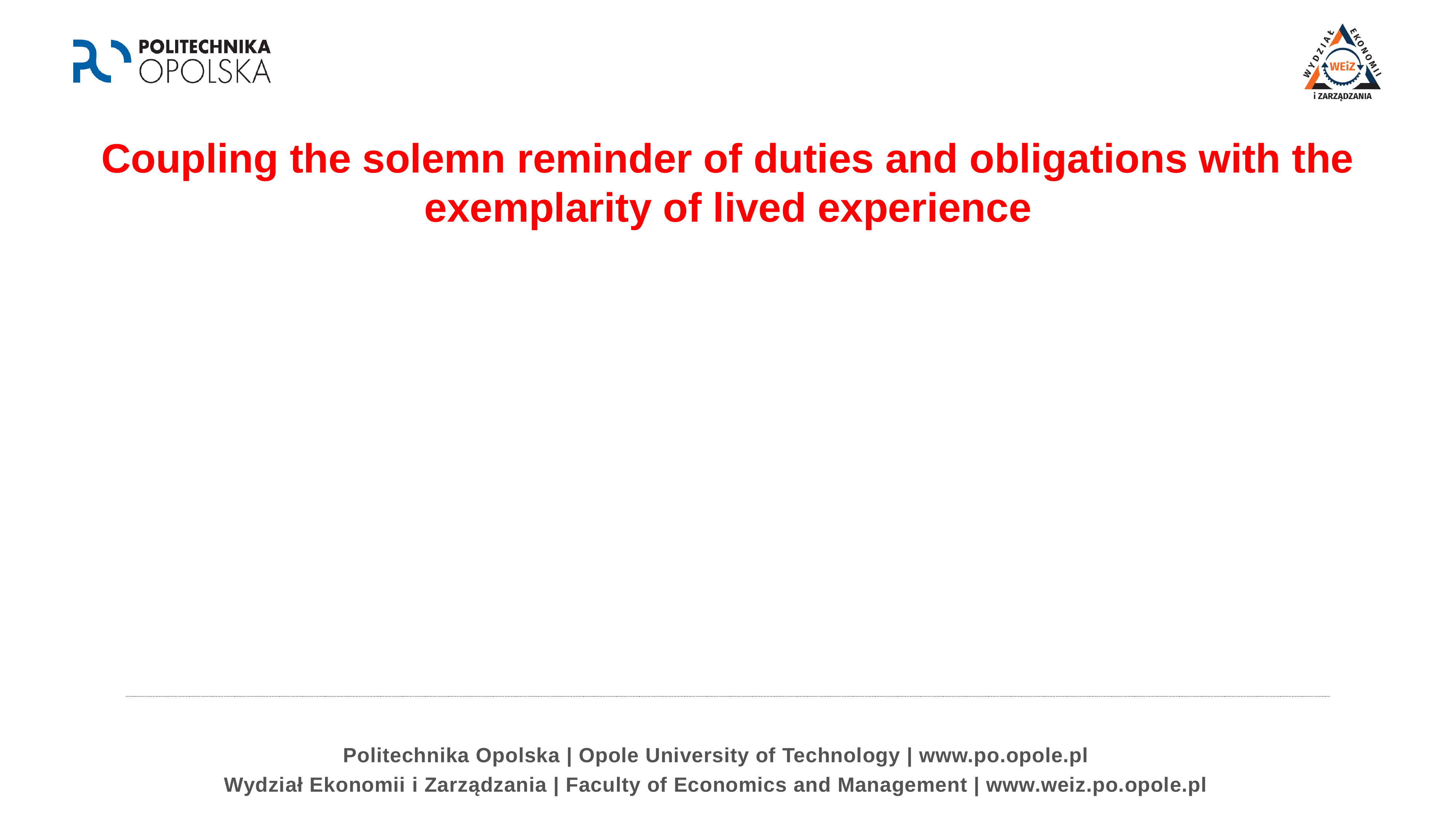

# Coupling the solemn reminder of duties and obligations with the exemplarity of lived experience